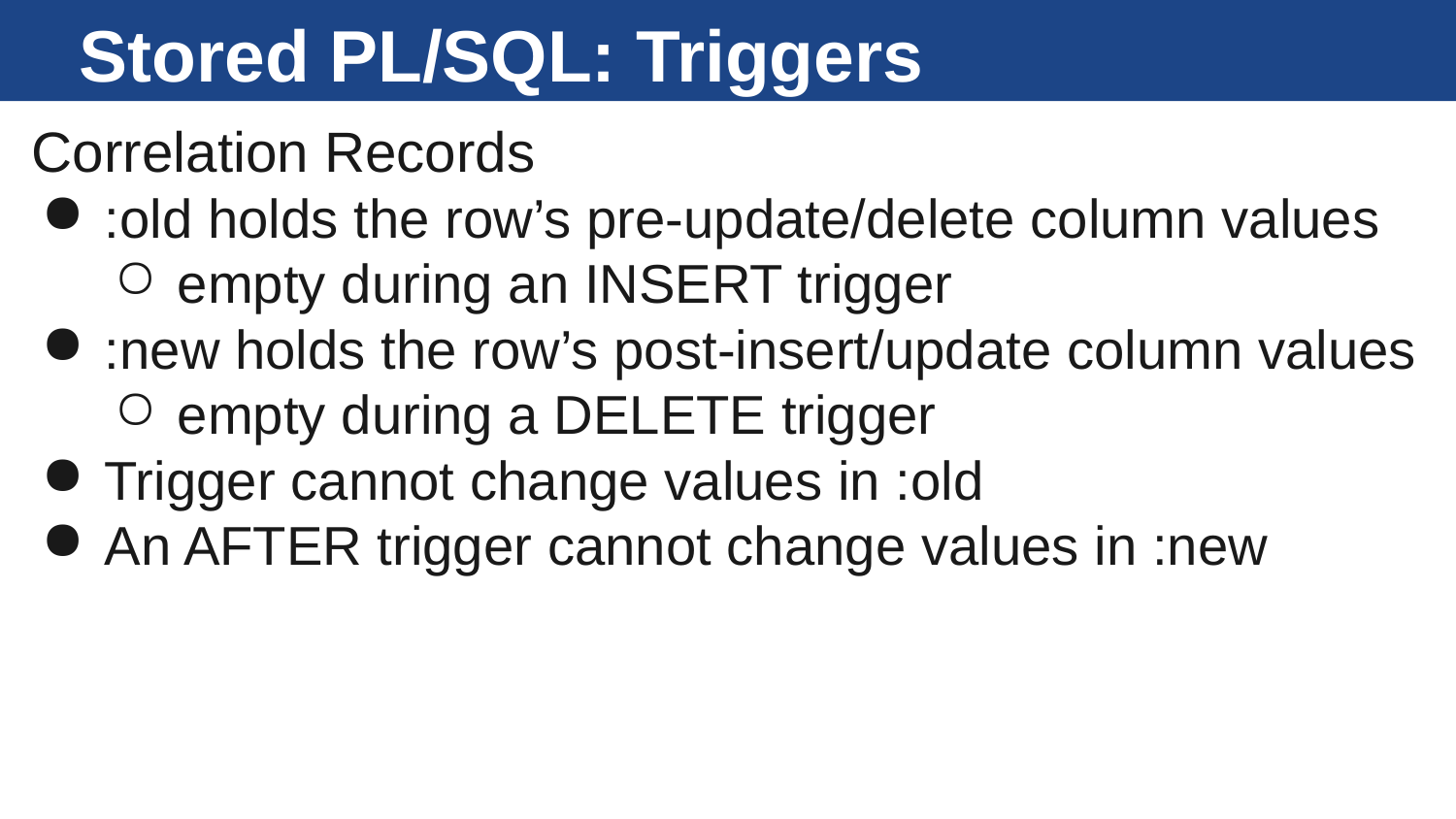

# Stored PL/SQL: Triggers
Correlation Records
:old holds the row’s pre-update/delete column values
empty during an INSERT trigger
:new holds the row’s post-insert/update column values
empty during a DELETE trigger
Trigger cannot change values in :old
An AFTER trigger cannot change values in :new